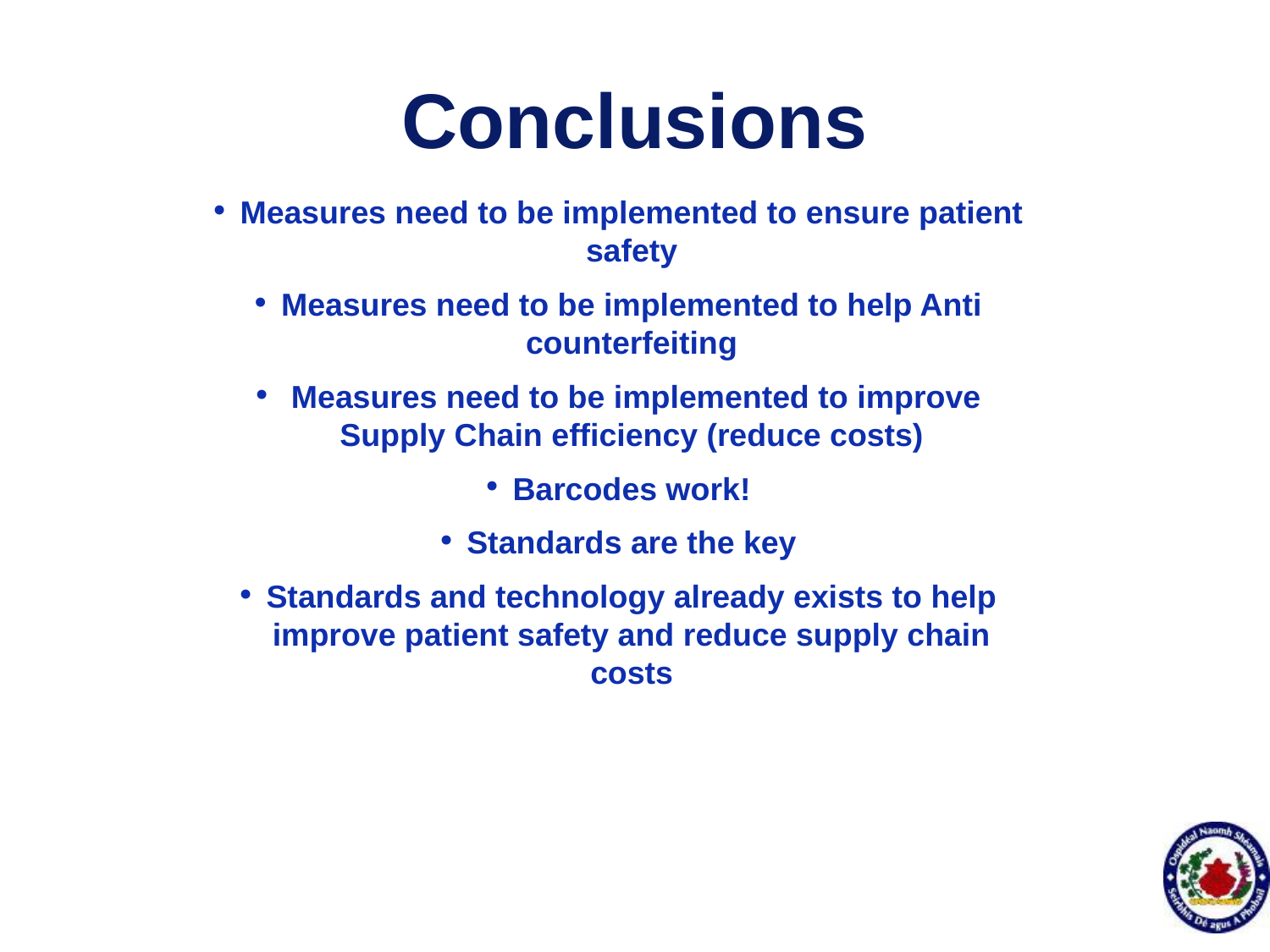

| TCP Batch Number & expiry date per CFC per Patient/Hospital |  |  |  |  |
| --- | --- | --- | --- | --- |
|  |  |  |  |  |
| TX Type |  |  |  |  |
| Product | Benifix 1000 IU |  |  |  |
|  |  |  |  |  |
| Batch Number | Expiry Date | Name | Trans-Date | Total |
| LE07E055AA | 31/10/2008 | SJH, Blood Transfusion Lab. | 06/09/2006 | 1 |
|  |  |  | 05/09/2006 | 2 |
|  |  |  | 27/09/2006 | 2 |
|  |  |  | 08/09/2006 | 1 |
|  |  |  | 15/09/2006 | 2 |
|  |  |  | 08/11/2007 | 2 |
|  |  | Total issued to SJH |  | 9 |
|  |  |  |  |  |
|  |  | Total issued to OLCHC | 11/09/2006 | 20 |
|  |  | Patient name |  |  |
|  | Home Patient | XXXX, XXXXXXX | 11/09/2006 | 10 |
|  | Home Patient | XXXX, XXXXXXX | 21/09/2006 | 25 |
|  | Home Patient | XXXX, XXXXXXX | 01/09/2006 | 10 |
|  | Home Patient | XXXX, XXXXXXX | 29/09/2006 | 6 |
|  | Home Patient | XXXX, XXXXXXX | 21/09/2006 | 30 |
|  | Issued to Patients |  |  | 493 |
| Grand TOTAL |  |  |  |  |
| TCP Batch Number & expiry date per CFC per Patient/Hospital |  |  |  |  |
| --- | --- | --- | --- | --- |
|  |  |  |  |  |
| TX Type |  |  |  |  |
| Product | Benifix 1000 IU |  |  |  |
|  |  |  |  |  |
| Batch Number | Expiry Date | Name | Trans-Date | Total |
| LE07E055AA | 31/10/2008 | SJH, Blood Transfusion Lab. | 06/09/2006 | 1 |
|  |  |  | 05/09/2006 | 2 |
|  |  |  | 27/09/2006 | 2 |
|  |  |  | 08/09/2006 | 1 |
|  |  |  | 15/09/2006 | 2 |
|  |  |  | 08/11/2007 | 2 |
|  |  | Total issued to SJH |  | 9 |
|  |  |  |  |  |
|  |  | Total issued to OLCHC | 11/09/2006 | 20 |
|  |  | Patient name |  |  |
|  | Home Patient | XXXX, XXXXXXX | 11/09/2006 | 10 |
|  | Home Patient | XXXX, XXXXXXX | 21/09/2006 | 25 |
|  | Home Patient | XXXX, XXXXXXX | 01/09/2006 | 10 |
|  | Home Patient | XXXX, XXXXXXX | 29/09/2006 | 6 |
|  | Home Patient | XXXX, XXXXXXX | 21/09/2006 | 30 |
|  | Issued to Patients |  |  | 493 |
| Grand TOTAL |  |  |  |  |
# Conclusions
Measures need to be implemented to ensure patient safety
Measures need to be implemented to help Anti counterfeiting
 Measures need to be implemented to improve Supply Chain efficiency (reduce costs)
Barcodes work!
Standards are the key
Standards and technology already exists to help improve patient safety and reduce supply chain costs

Appendix A

Appendix A